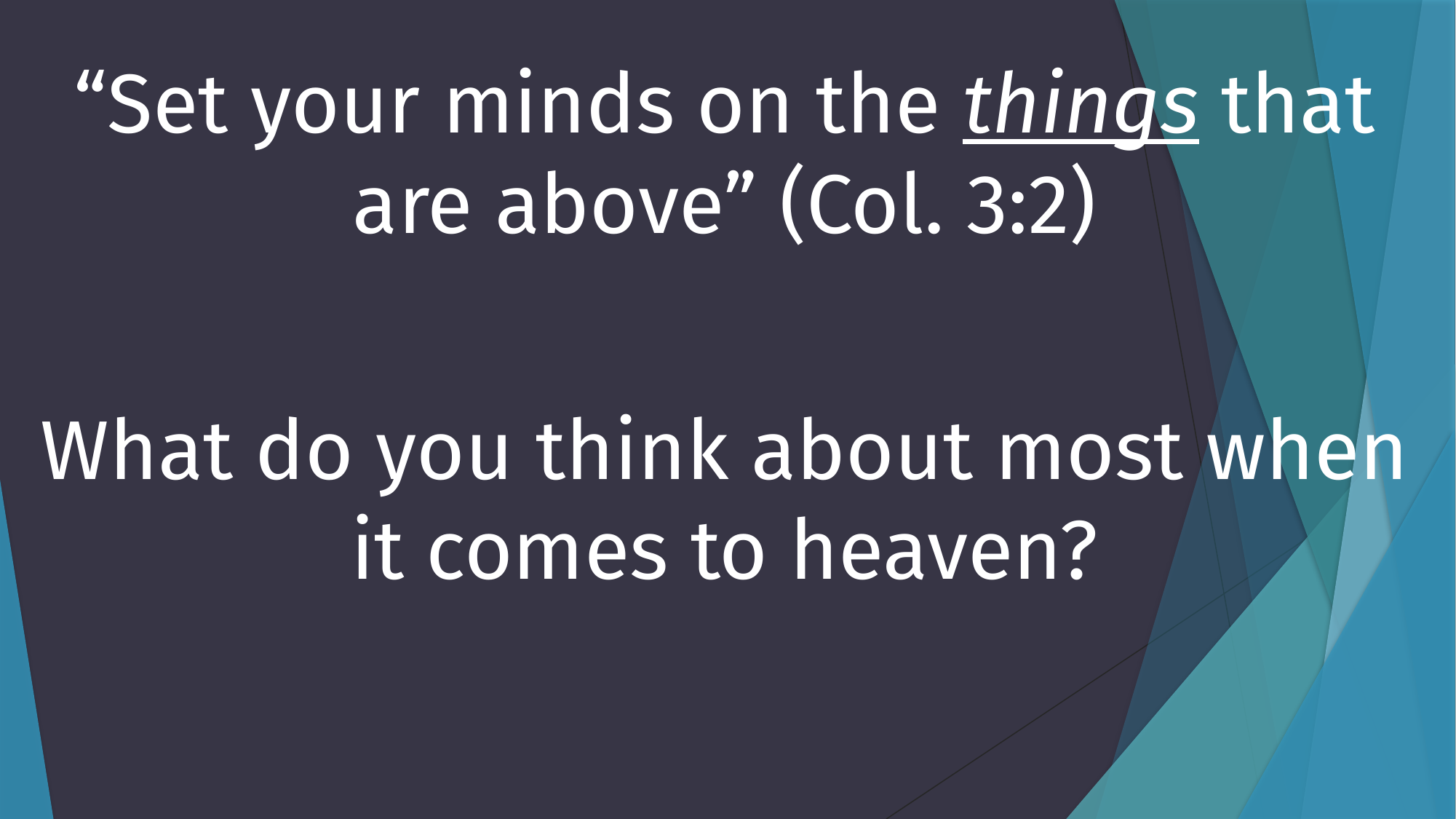

# “Set your minds on the things that are above” (Col. 3:2)
What do you think about most when it comes to heaven?